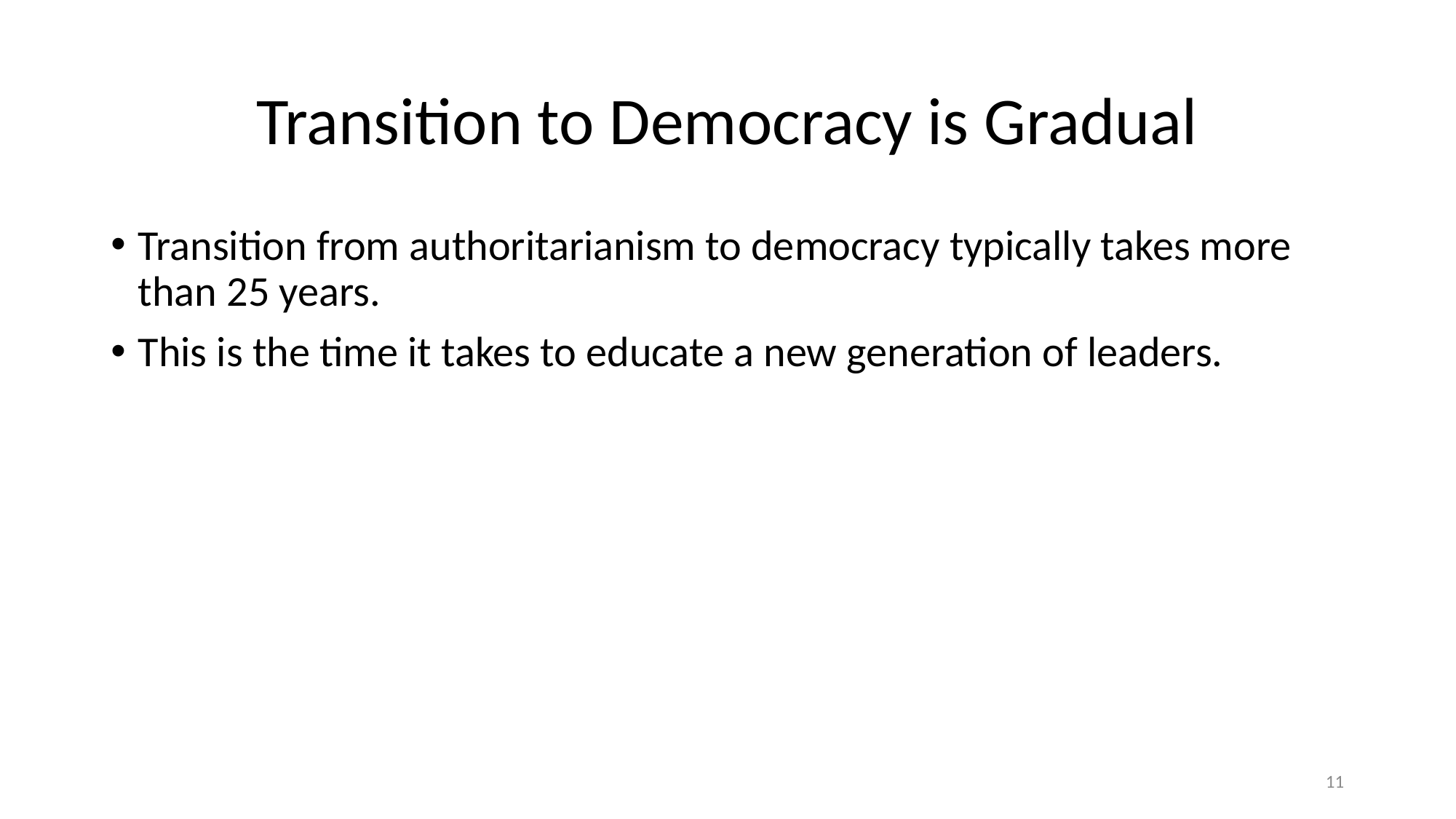

# Transition to Democracy is Gradual
Transition from authoritarianism to democracy typically takes more than 25 years.
This is the time it takes to educate a new generation of leaders.
11